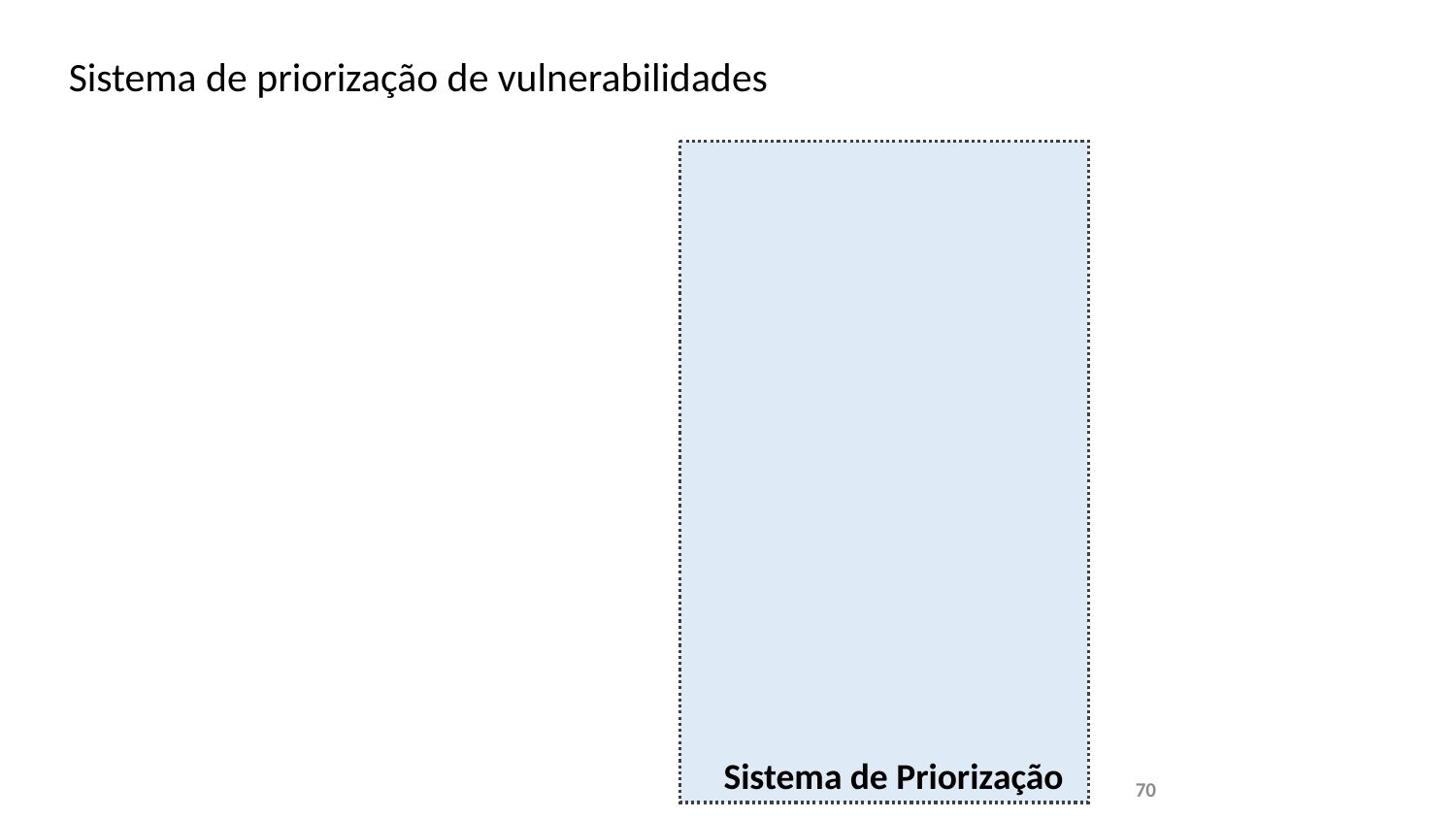

# Sistema de priorização de vulnerabilidades

Sistema de Priorização
70